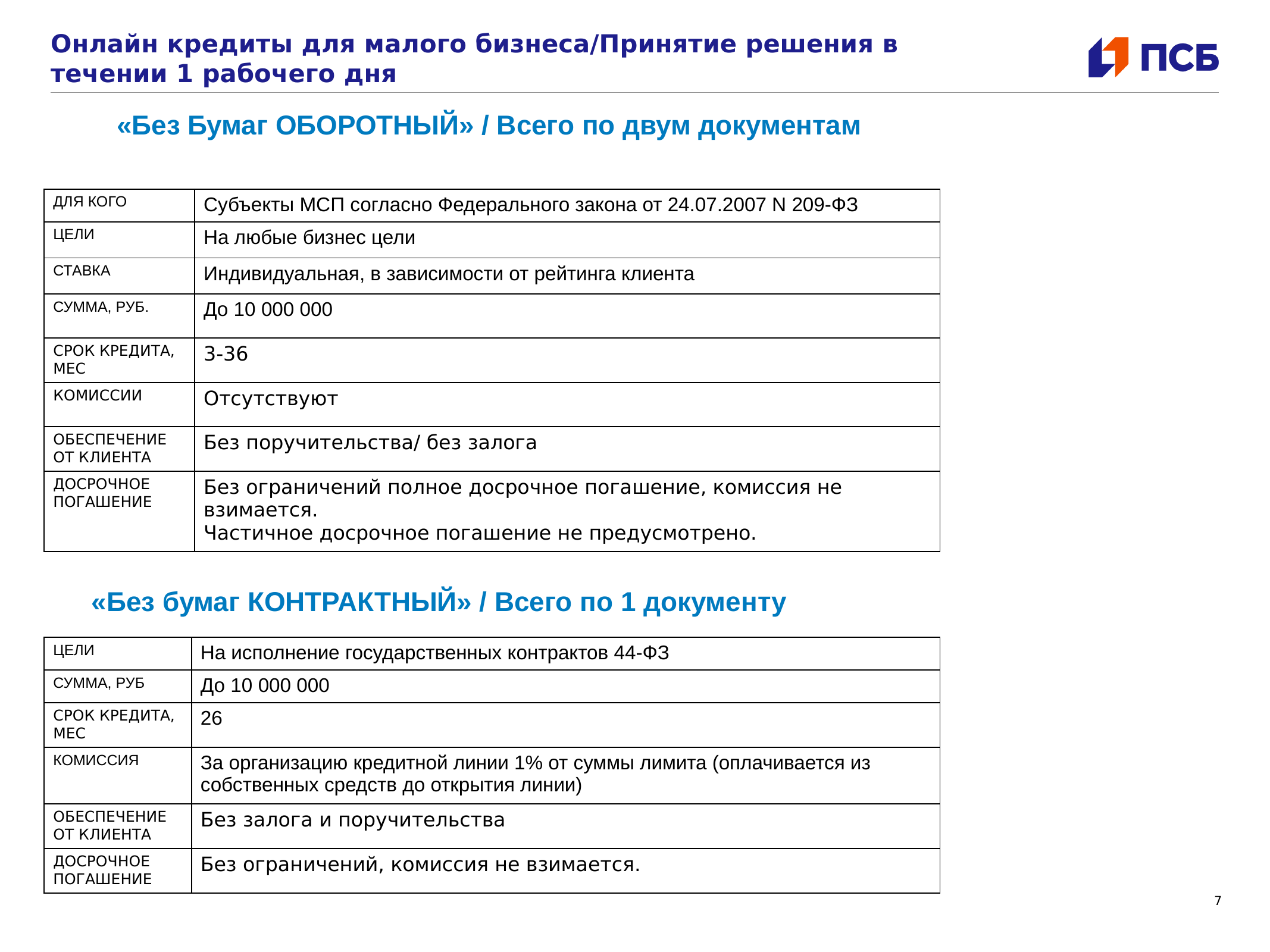

# Онлайн кредиты для малого бизнеса/Принятие решения в течении 1 рабочего дня
«Без Бумаг ОБОРОТНЫЙ» / Всего по двум документам
| ДЛЯ КОГО | Субъекты МСП согласно Федерального закона от 24.07.2007 N 209-ФЗ |
| --- | --- |
| ЦЕЛИ | На любые бизнес цели |
| СТАВКА | Индивидуальная, в зависимости от рейтинга клиента |
| СУММА, РУБ. | До 10 000 000 |
| СРОК КРЕДИТА, МЕС | 3-36 |
| КОМИССИИ | Отсутствуют |
| ОБЕСПЕЧЕНИЕ ОТ КЛИЕНТА | Без поручительства/ без залога |
| ДОСРОЧНОЕ ПОГАШЕНИЕ | Без ограничений полное досрочное погашение, комиссия не взимается. Частичное досрочное погашение не предусмотрено. |
       «Без бумаг КОНТРАКТНЫЙ» / Всего по 1 документу
| ЦЕЛИ | На исполнение государственных контрактов 44-ФЗ |
| --- | --- |
| СУММА, РУБ | До 10 000 000 |
| СРОК КРЕДИТА, МЕС | 26 |
| КОМИССИЯ | За организацию кредитной линии 1% от суммы лимита (оплачивается из собственных средств до открытия линии) |
| ОБЕСПЕЧЕНИЕ ОТ КЛИЕНТА | Без залога и поручительства |
| ДОСРОЧНОЕ ПОГАШЕНИЕ | Без ограничений, комиссия не взимается. |
7